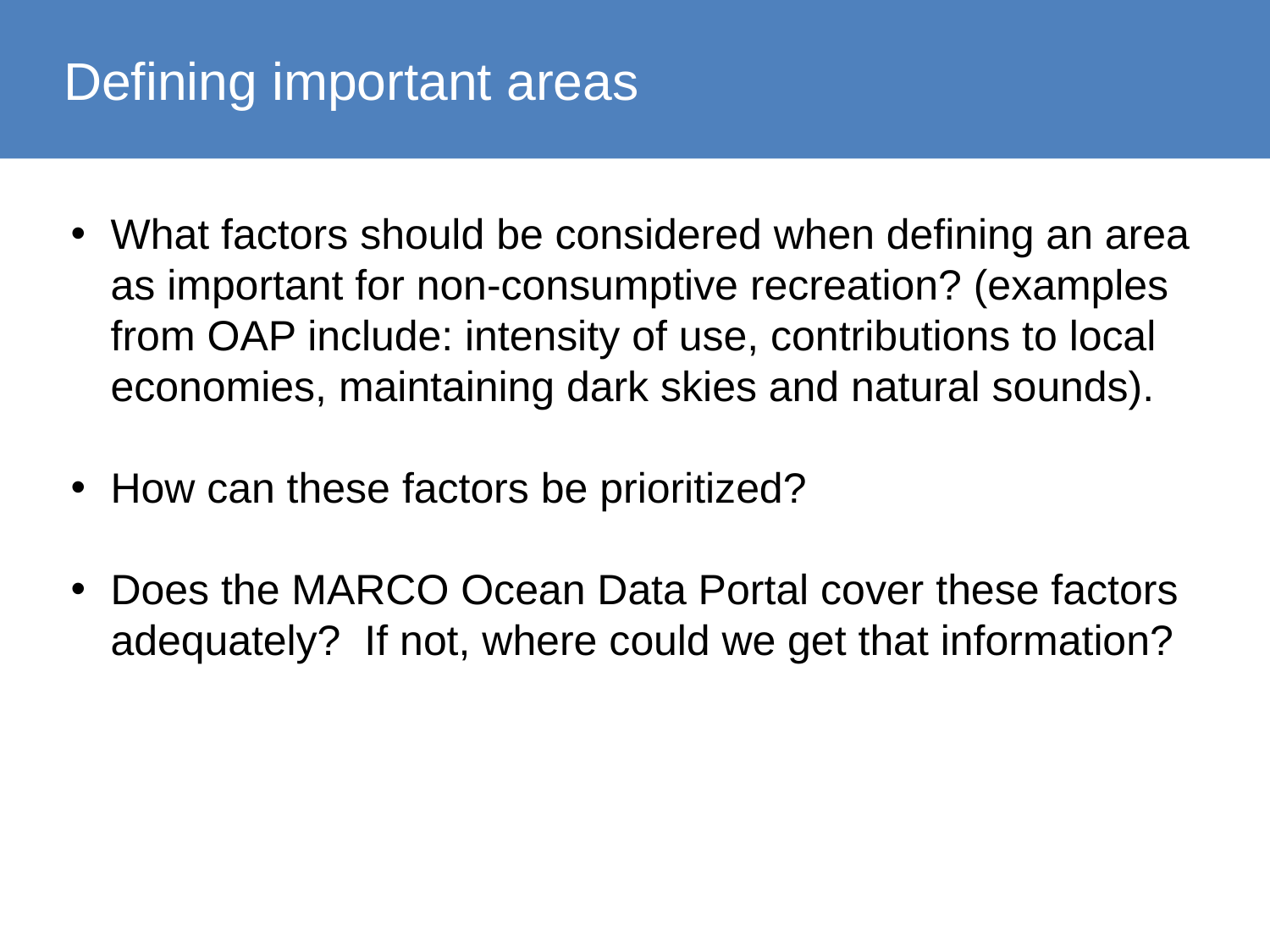

Defining important areas
What factors should be considered when defining an area as important for non-consumptive recreation? (examples from OAP include: intensity of use, contributions to local economies, maintaining dark skies and natural sounds).

How can these factors be prioritized?

Does the MARCO Ocean Data Portal cover these factors adequately?  If not, where could we get that information?